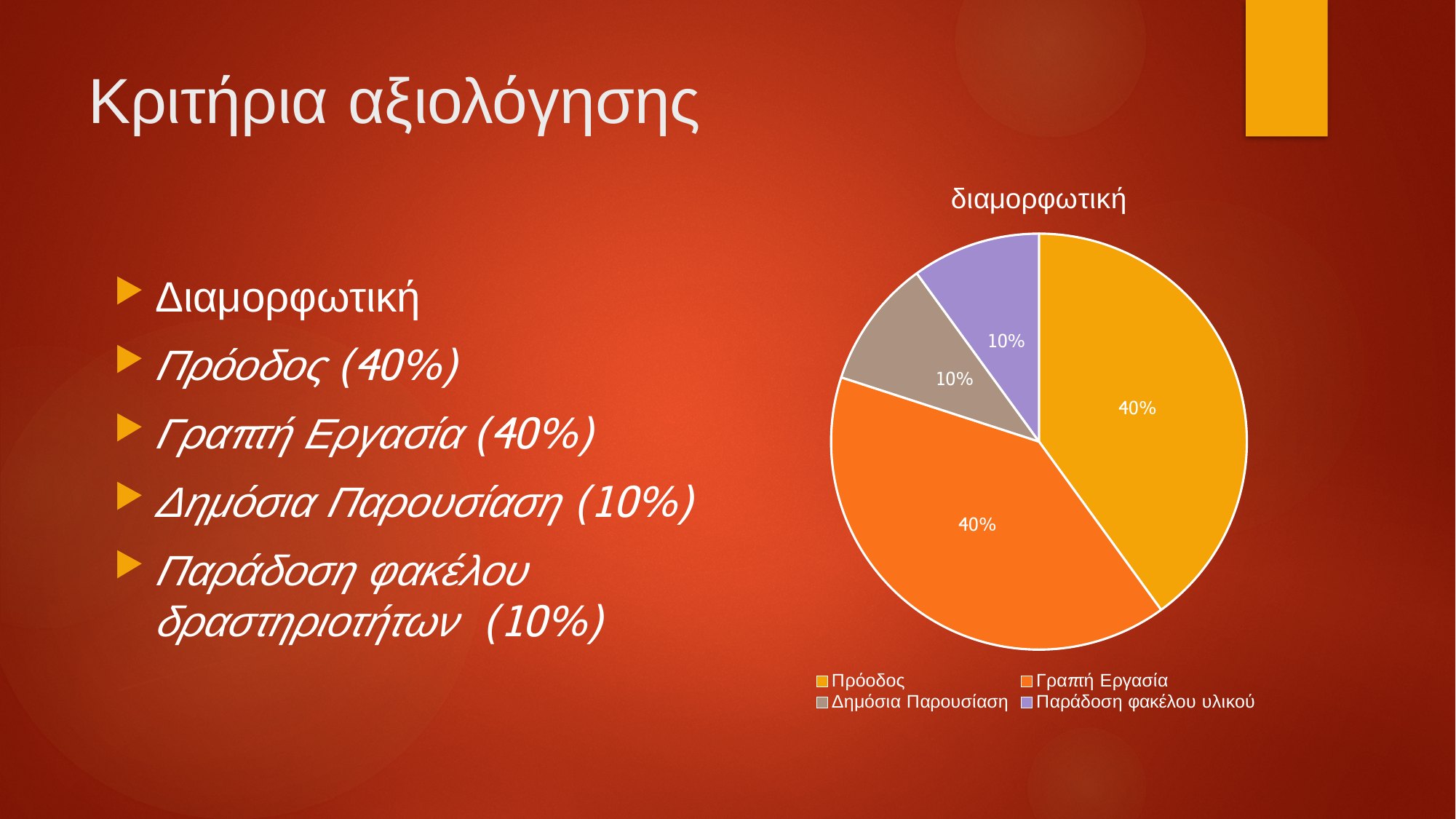

# Κριτήρια αξιολόγησης

### Chart: διαμορφωτική

| Category | διαμορφοτική |
|---|---|
| Πρόοδος | 0.4 |
| Γραπτή Εργασία  | 0.4 |
| Δημόσια Παρουσίαση | 0.1 |
| Παράδοση φακέλου υλικού  | 0.1 |
Διαμορφωτική
Πρόοδος (40%)
Γραπτή Εργασία (40%)
Δημόσια Παρουσίαση (10%)
Παράδοση φακέλου δραστηριοτήτων  (10%)